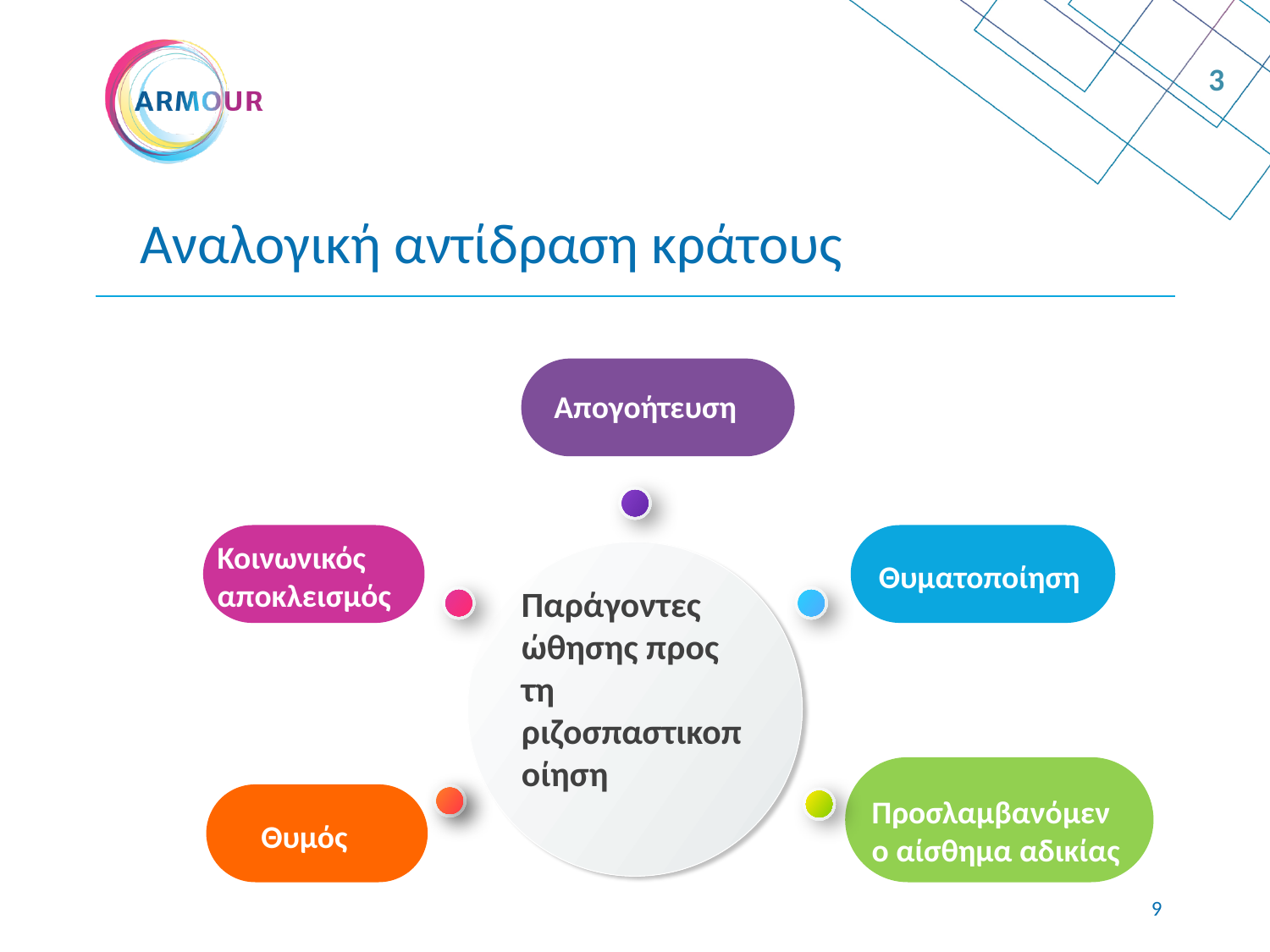

3
# Αναλογική αντίδραση κράτους

Απογοήτευση

Κοινωνικός αποκλεισμός

Παράγοντες ώθησης προς τη ριζοσπαστικοποίηση

Θυματοποίηση

Προσλαμβανόμενο αίσθημα αδικίας

Θυμός
9